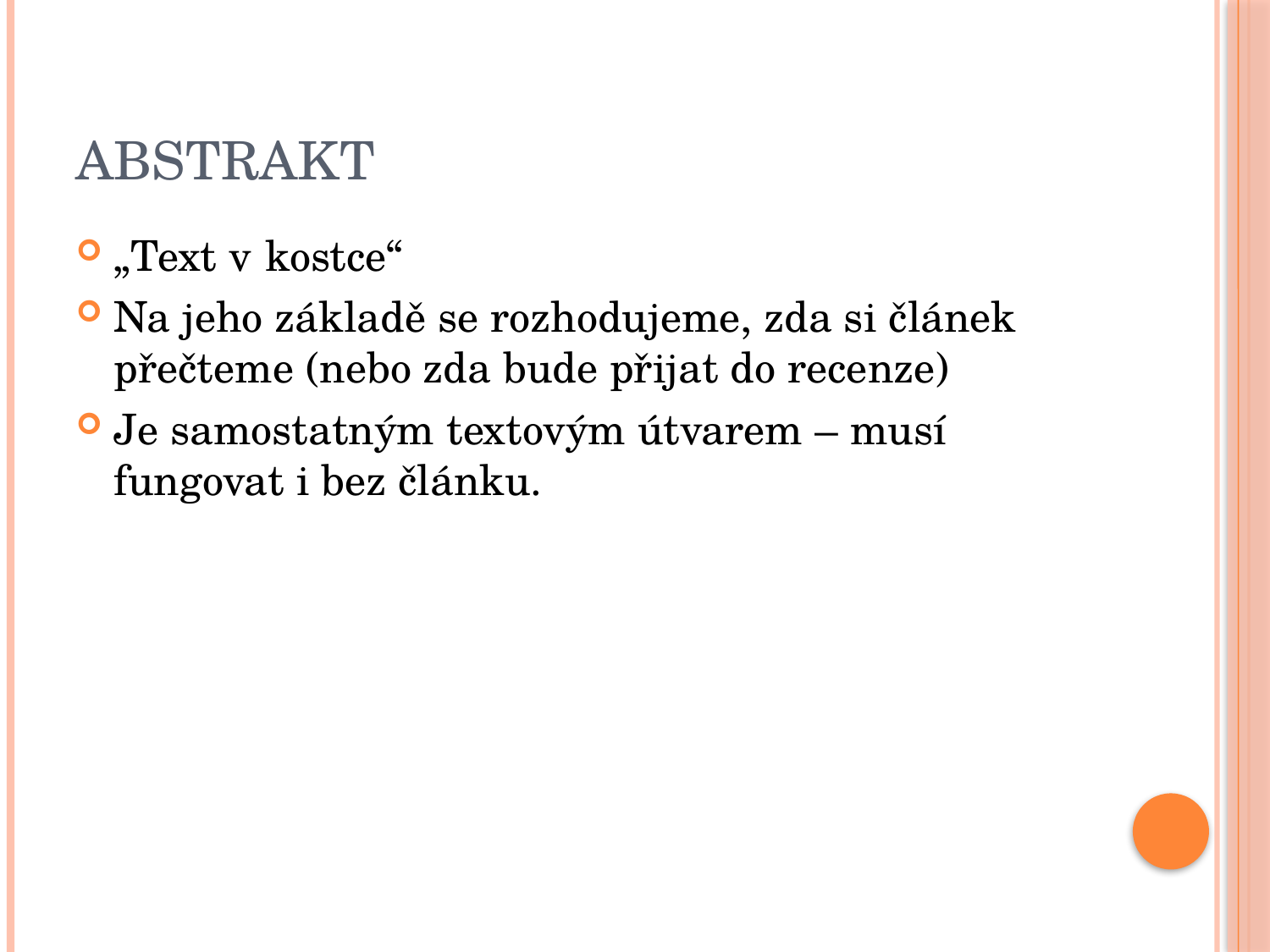

# Abstrakt
„Text v kostce“
Na jeho základě se rozhodujeme, zda si článek přečteme (nebo zda bude přijat do recenze)
Je samostatným textovým útvarem – musí fungovat i bez článku.